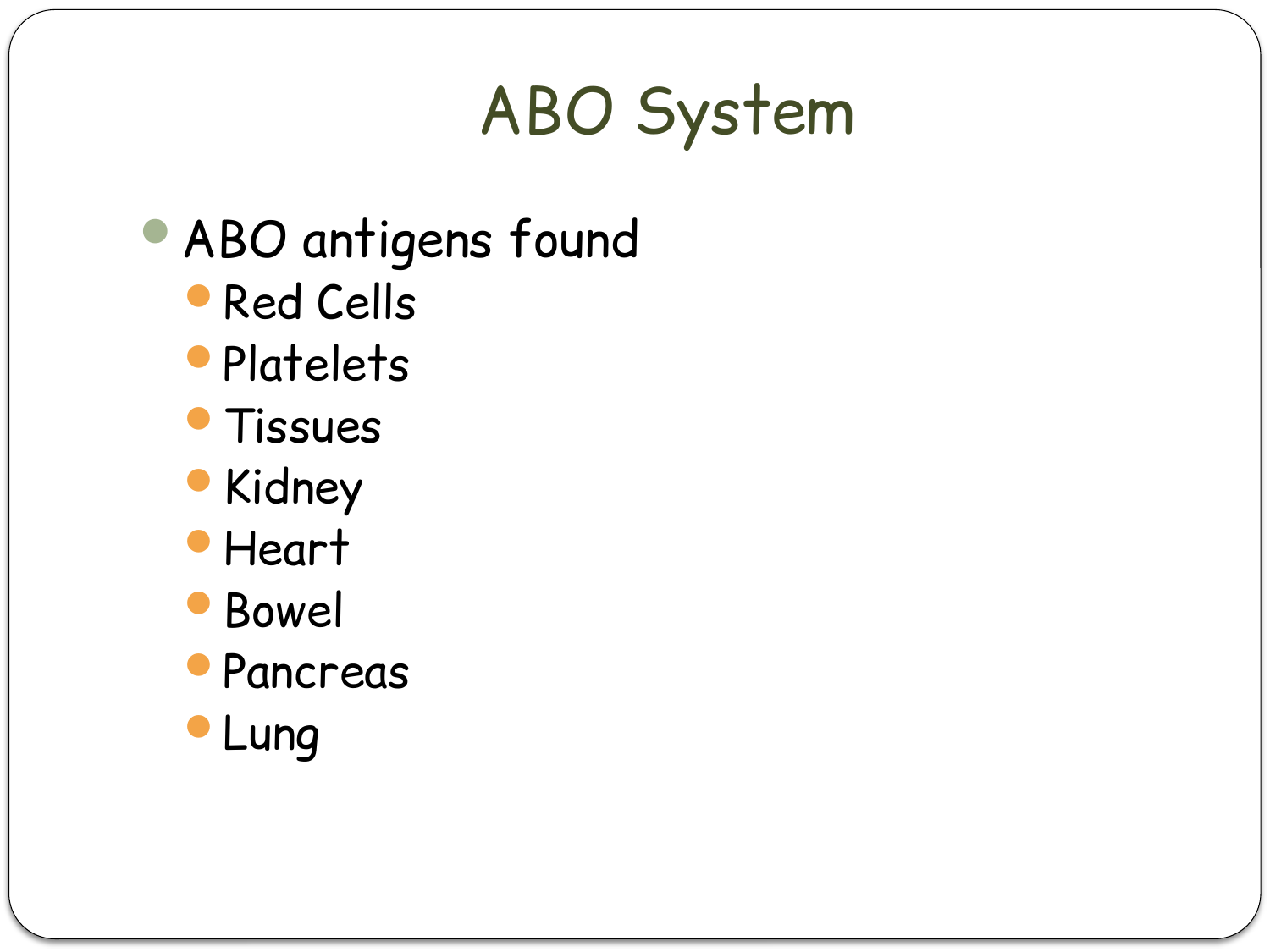

# ABO System
ABO antigens found
Red Cells
Platelets
Tissues
Kidney
Heart
Bowel
Pancreas
Lung